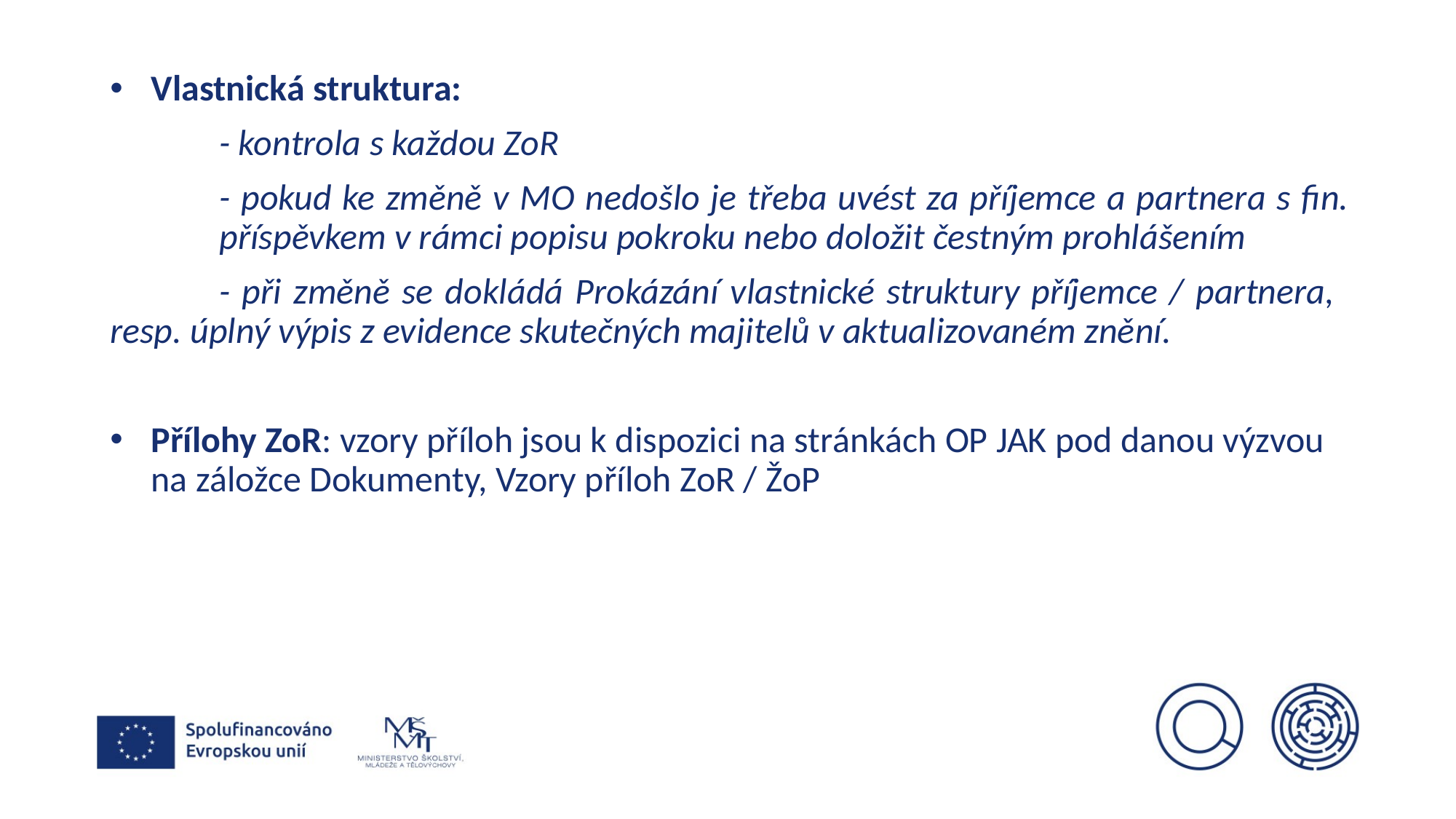

Vlastnická struktura:
	- kontrola s každou ZoR
	- pokud ke změně v MO nedošlo je třeba uvést za příjemce a partnera s fin. 	příspěvkem v rámci popisu pokroku nebo doložit čestným prohlášením
	- při změně se dokládá Prokázání vlastnické struktury příjemce / partnera, 	resp. úplný výpis z evidence skutečných majitelů v aktualizovaném znění.

Přílohy ZoR: vzory příloh jsou k dispozici na stránkách OP JAK pod danou výzvou na záložce Dokumenty, Vzory příloh ZoR / ŽoP